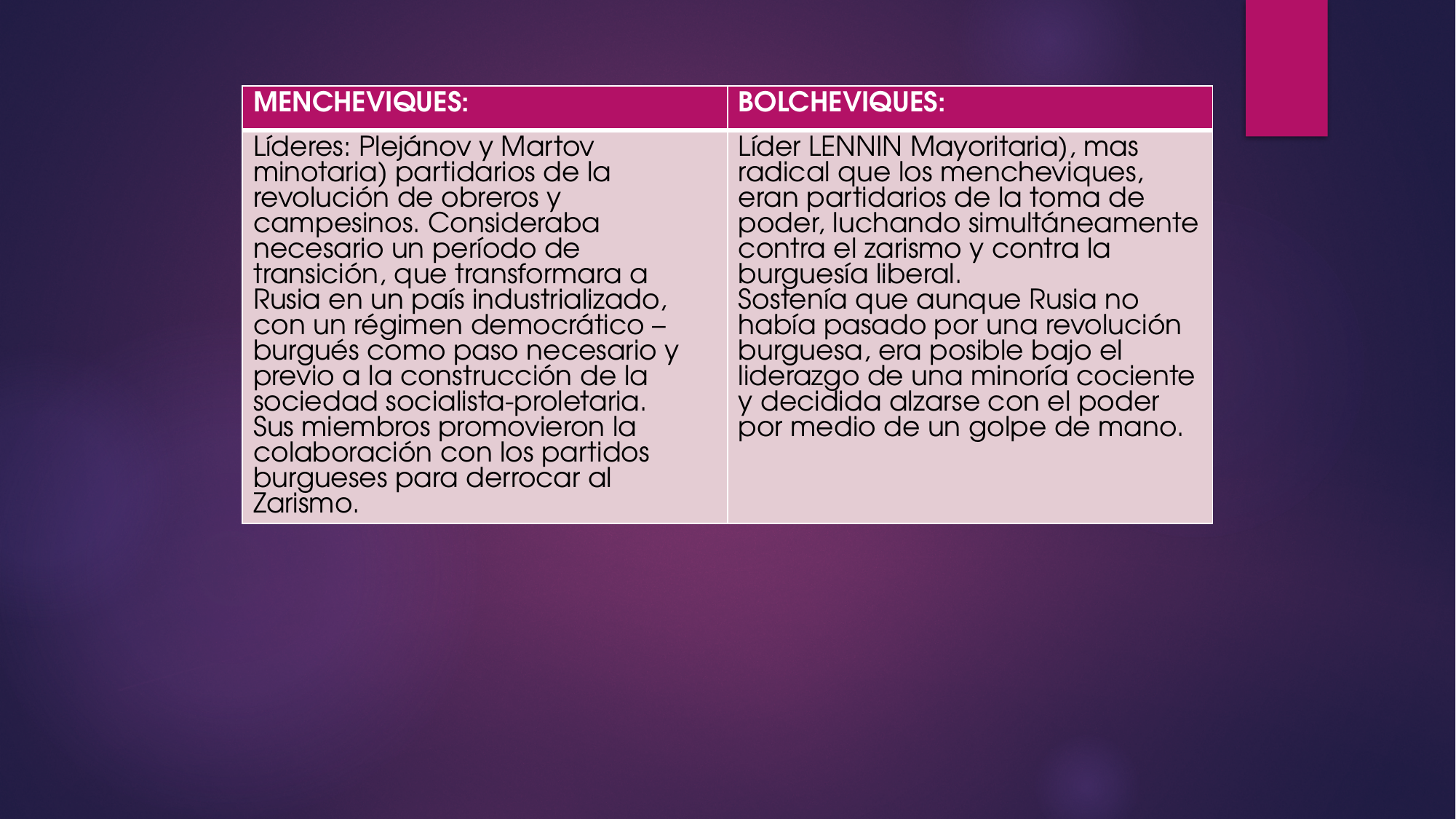

| MENCHEVIQUES: | BOLCHEVIQUES: |
| --- | --- |
| Líderes: Plejánov y Martov minotaria) partidarios de la revolución de obreros y campesinos. Consideraba necesario un período de transición, que transformara a Rusia en un país industrializado, con un régimen democrático – burgués como paso necesario y previo a la construcción de la sociedad socialista-proletaria. Sus miembros promovieron la colaboración con los partidos burgueses para derrocar al Zarismo. | Líder LENNIN Mayoritaria), mas radical que los mencheviques, eran partidarios de la toma de poder, luchando simultáneamente contra el zarismo y contra la burguesía liberal. Sostenía que aunque Rusia no había pasado por una revolución burguesa, era posible bajo el liderazgo de una minoría cociente y decidida alzarse con el poder por medio de un golpe de mano. |